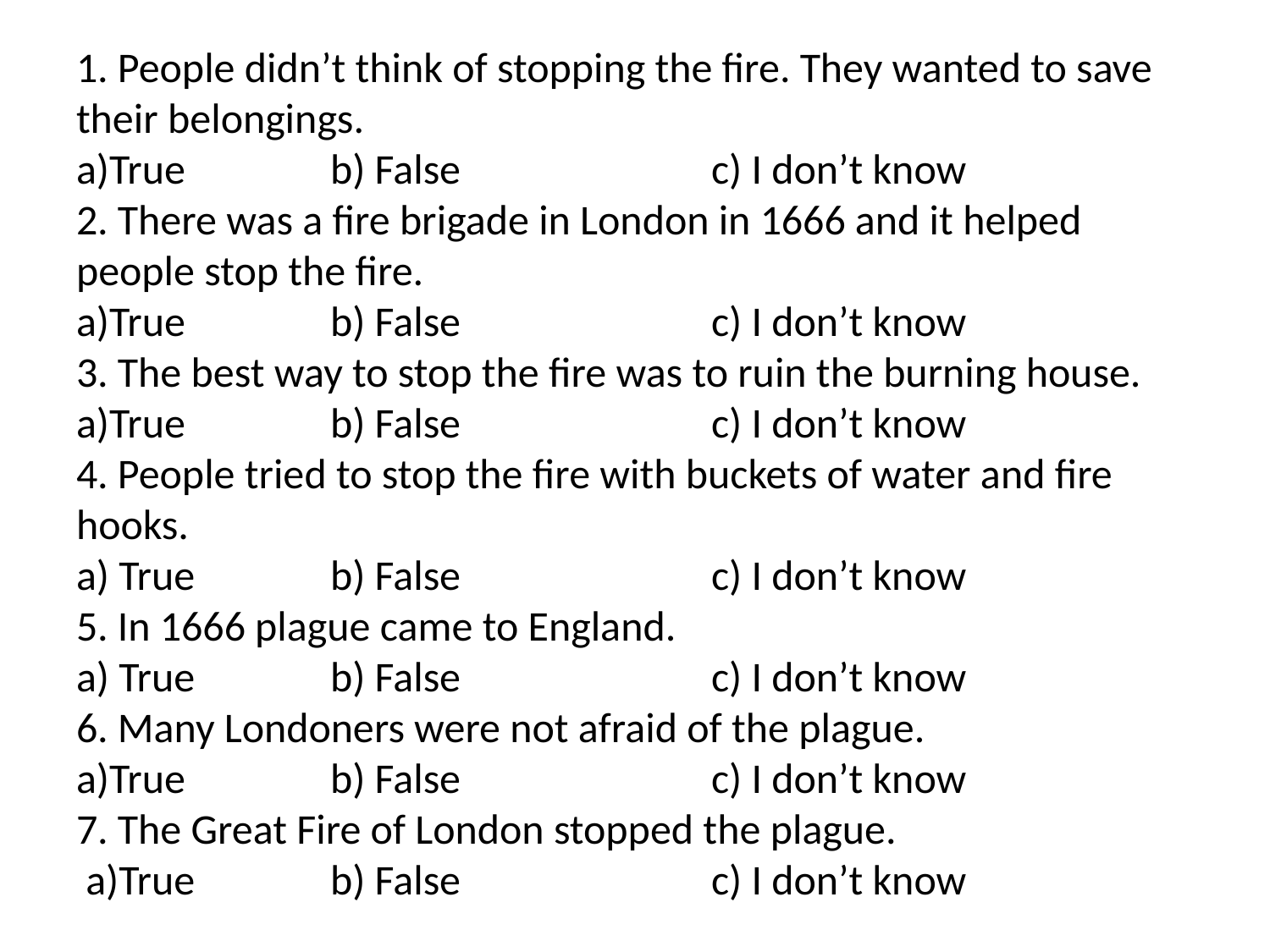

# 1. People didn’t think of stopping the fire. They wanted to save their belongings. a)True		b) False		c) I don’t know 2. There was a fire brigade in London in 1666 and it helped people stop the fire. a)True		b) False		c) I don’t know 3. The best way to stop the fire was to ruin the burning house. a)True 		b) False		c) I don’t know 4. People tried to stop the fire with buckets of water and fire hooks. a) True 	b) False		c) I don’t know 5. In 1666 plague came to England. a) True 	b) False		c) I don’t know 6. Many Londoners were not afraid of the plague. a)True 		b) False		c) I don’t know 7. The Great Fire of London stopped the plague. a)True 	b) False		c) I don’t know